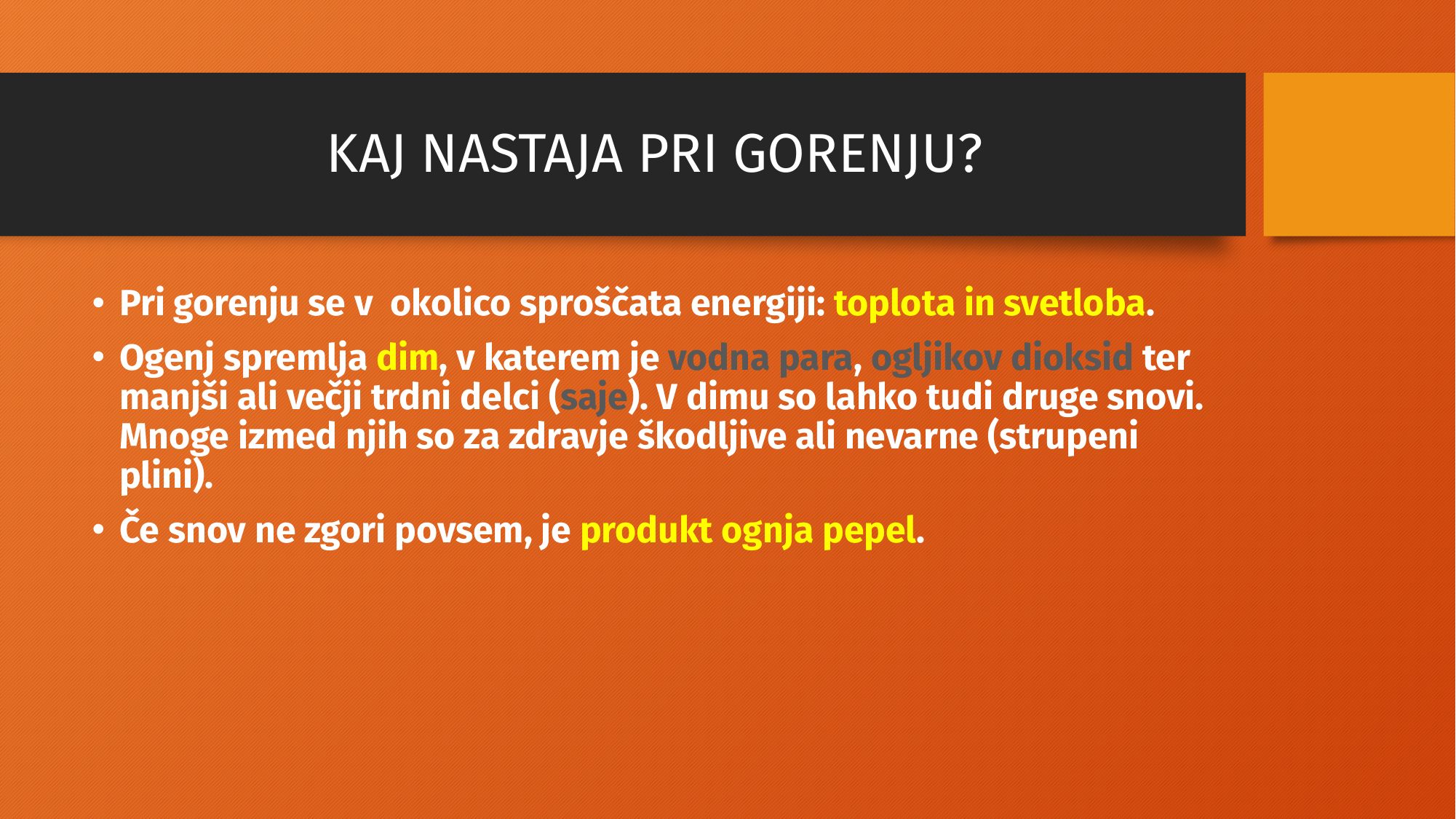

# KAJ NASTAJA PRI GORENJU?
Pri gorenju se v  okolico sproščata energiji: toplota in svetloba.
Ogenj spremlja dim, v katerem je vodna para, ogljikov dioksid ter manjši ali večji trdni delci (saje). V dimu so lahko tudi druge snovi. Mnoge izmed njih so za zdravje škodljive ali nevarne (strupeni plini).
Če snov ne zgori povsem, je produkt ognja pepel.